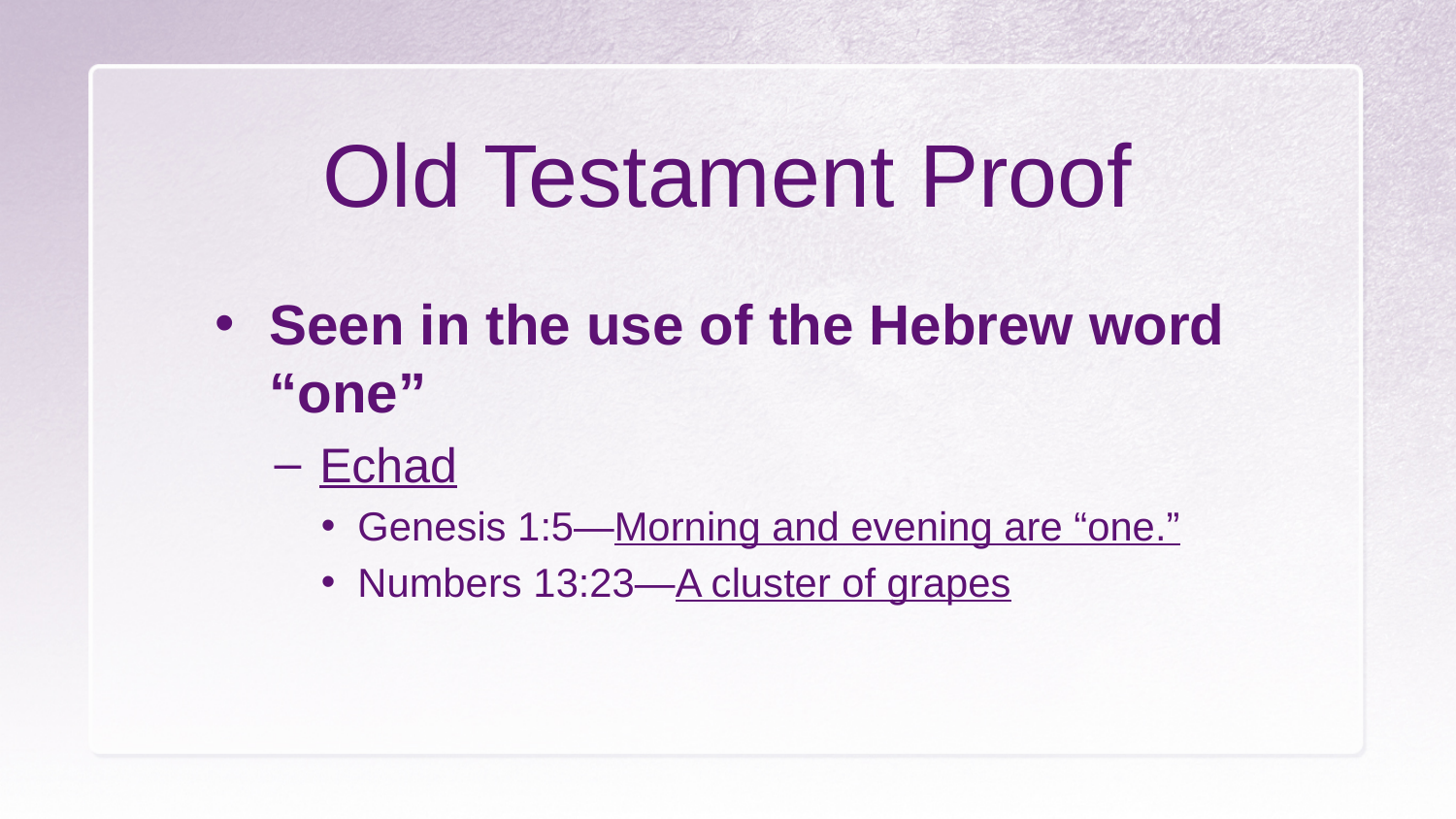

# Old Testament Proof
Seen in the use of the Hebrew word “one”
Echad
Genesis 1:5—Morning and evening are “one.”
Numbers 13:23—A cluster of grapes